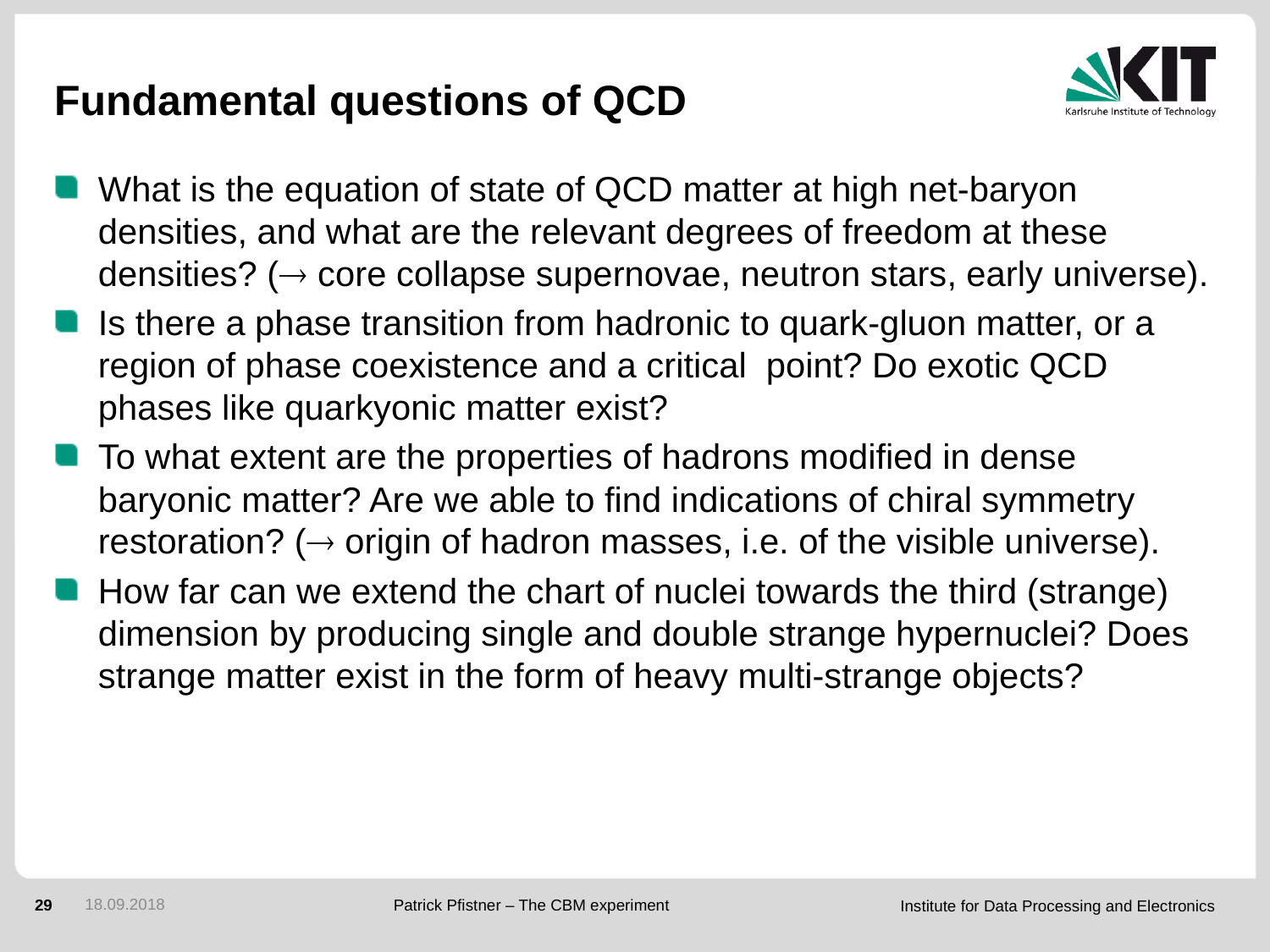

# Fundamental questions of QCD
What is the equation of state of QCD matter at high net-baryon densities, and what are the relevant degrees of freedom at these densities? (→ core collapse supernovae, neutron stars, early universe).
Is there a phase transition from hadronic to quark-gluon matter, or a region of phase coexistence and a critical  point? Do exotic QCD phases like quarkyonic matter exist?
To what extent are the properties of hadrons modified in dense baryonic matter? Are we able to find indications of chiral symmetry restoration? (→ origin of hadron masses, i.e. of the visible universe).
How far can we extend the chart of nuclei towards the third (strange) dimension by producing single and double strange hypernuclei? Does strange matter exist in the form of heavy multi-strange objects?

18.09.2018
Patrick Pfistner – The CBM experiment